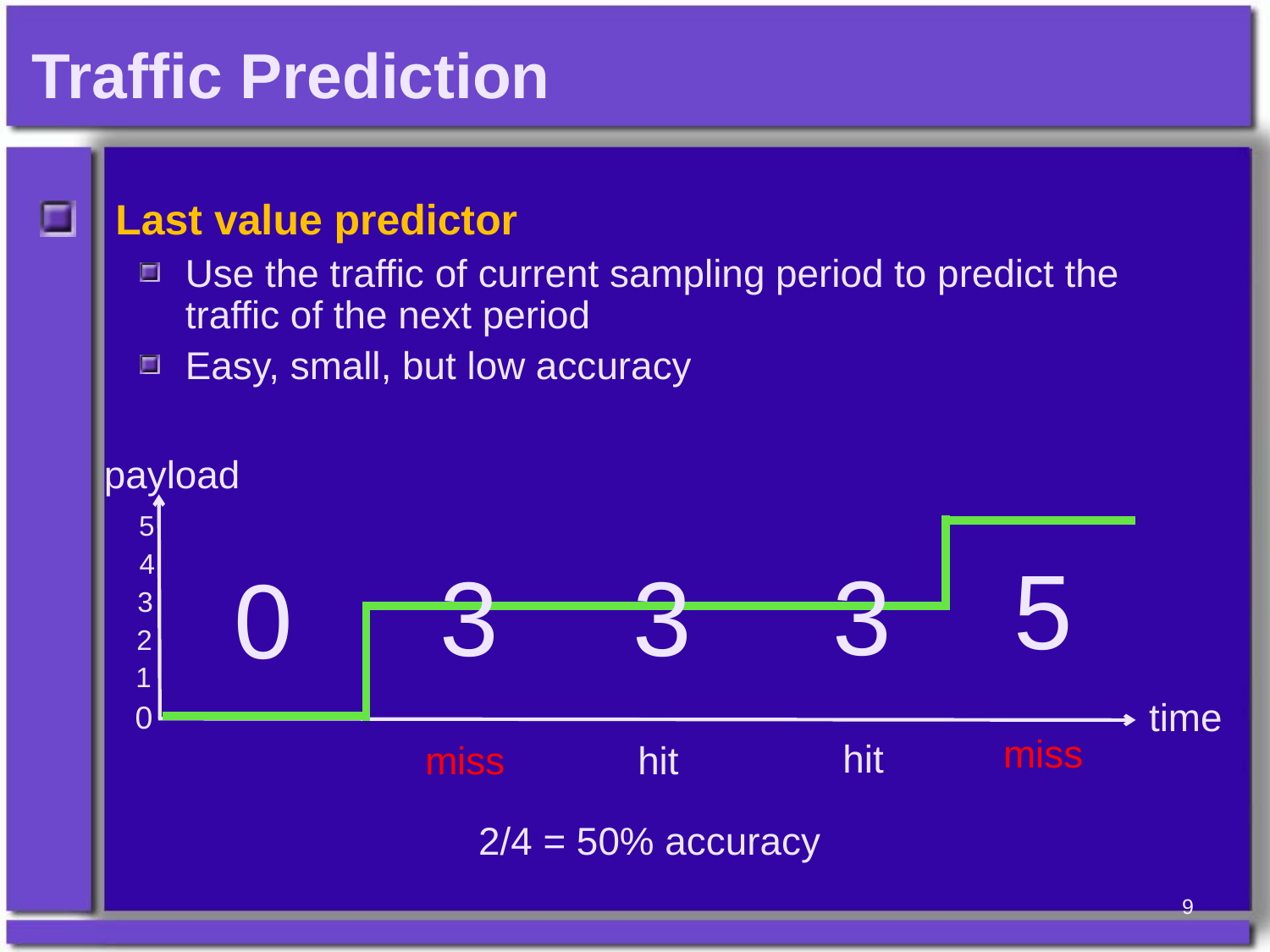

# Traffic Prediction
Last value predictor
Use the traffic of current sampling period to predict the traffic of the next period
Easy, small, but low accuracy
payload
time
5
4
5
3
3
3
0
3
2
1
0
miss
hit
hit
miss
2/4 = 50% accuracy
9